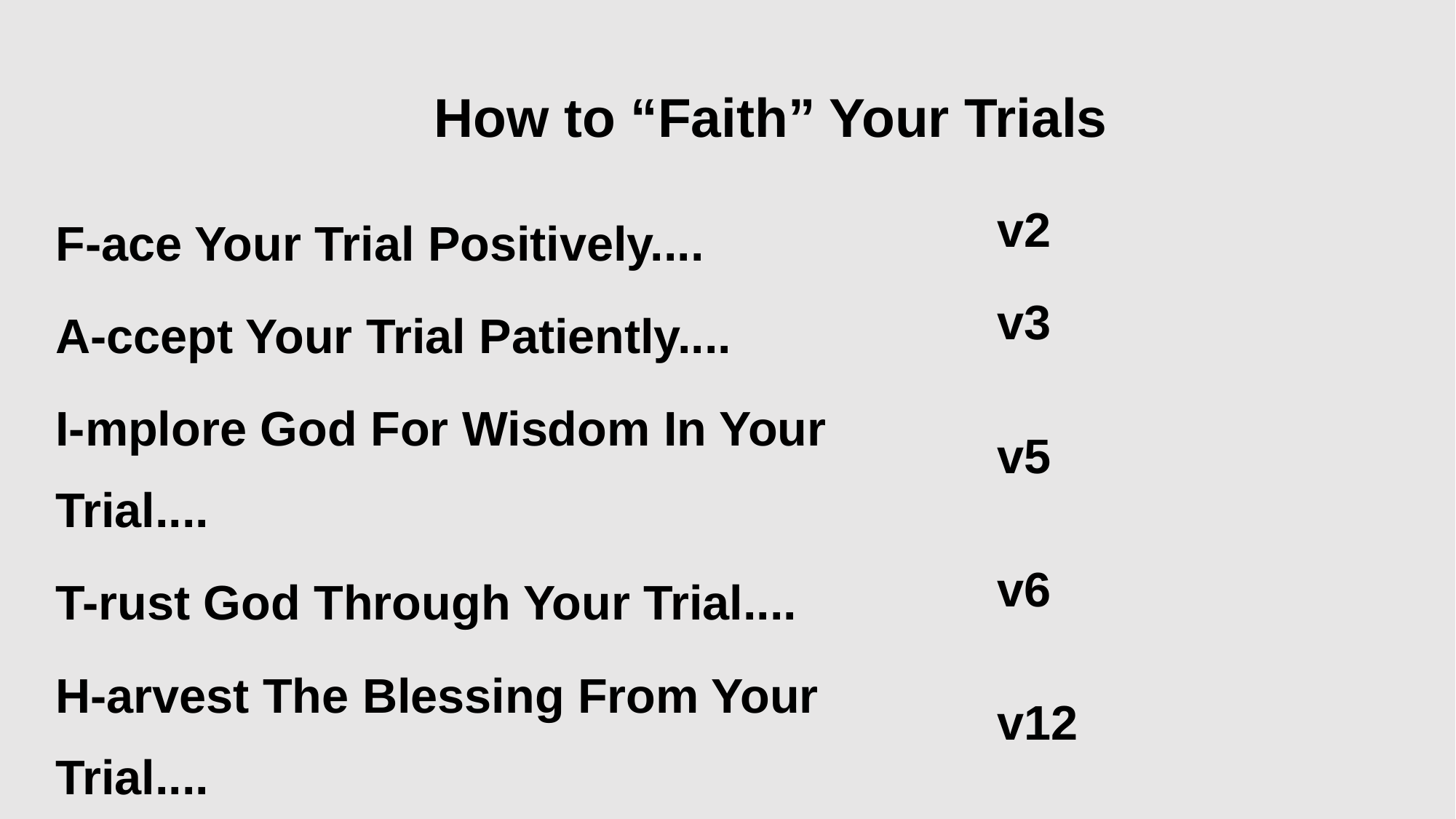

How to “Faith” Your Trials

| F-ace Your Trial Positively.... | v2 |
| --- | --- |
| A-ccept Your Trial Patiently.... | v3 |
| I-mplore God For Wisdom In Your Trial.... | v5 |
| T-rust God Through Your Trial.... | v6 |
| H-arvest The Blessing From Your Trial.... | v12 |